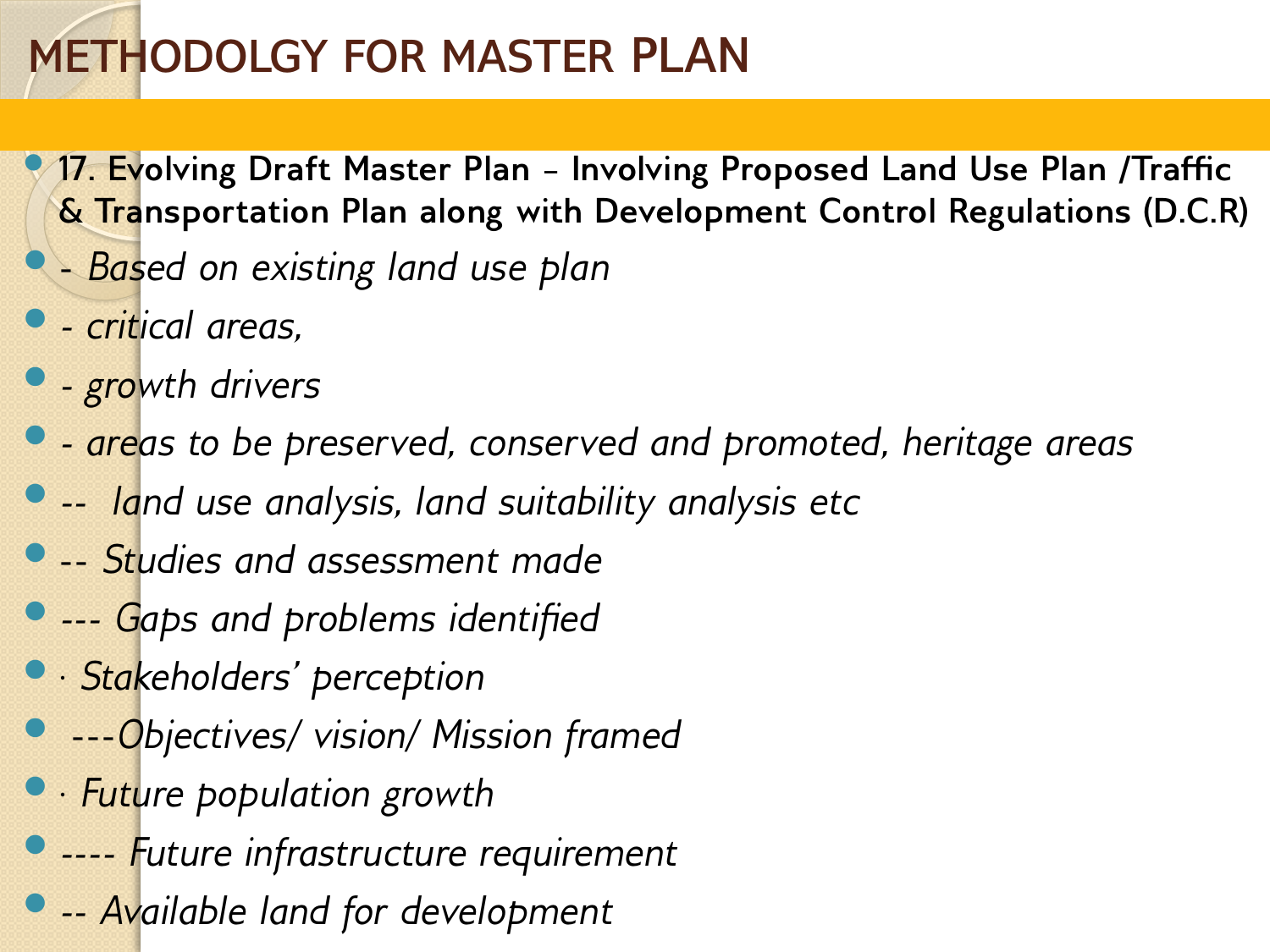

# METHODOLGY FOR MASTER PLAN

17. Evolving Draft Master Plan – Involving Proposed Land Use Plan /Traffic & Transportation Plan along with Development Control Regulations (D.C.R)
- Based on existing land use plan
- critical areas,
- growth drivers
- areas to be preserved, conserved and promoted, heritage areas
--  land use analysis, land suitability analysis etc
-- Studies and assessment made
--- Gaps and problems identified
· Stakeholders’ perception
 ---Objectives/ vision/ Mission framed
· Future population growth
---- Future infrastructure requirement
-- Available land for development